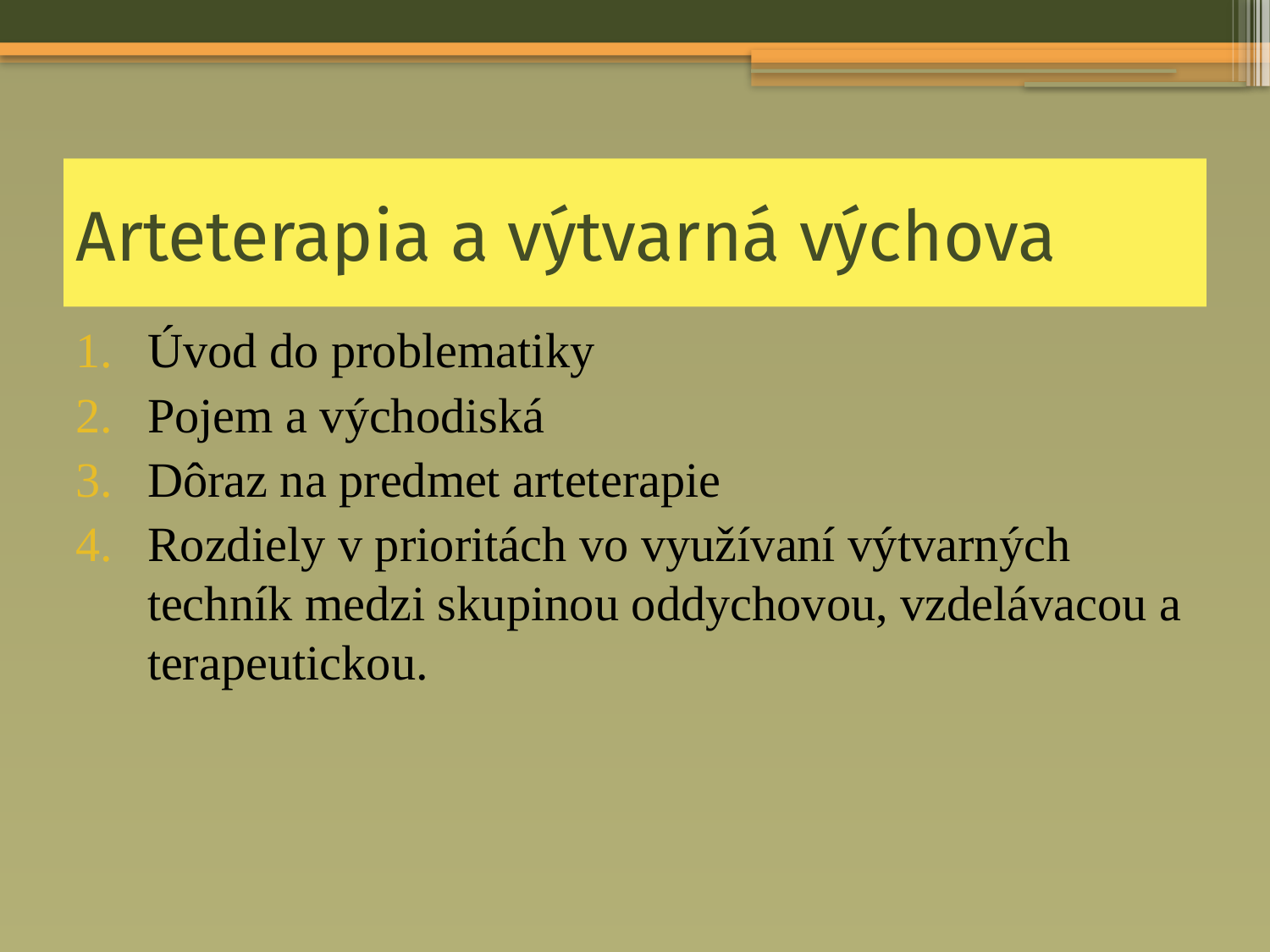

# Arteterapia a výtvarná výchova
Úvod do problematiky
Pojem a východiská
Dôraz na predmet arteterapie
Rozdiely v prioritách vo využívaní výtvarných techník medzi skupinou oddychovou, vzdelávacou a terapeutickou.